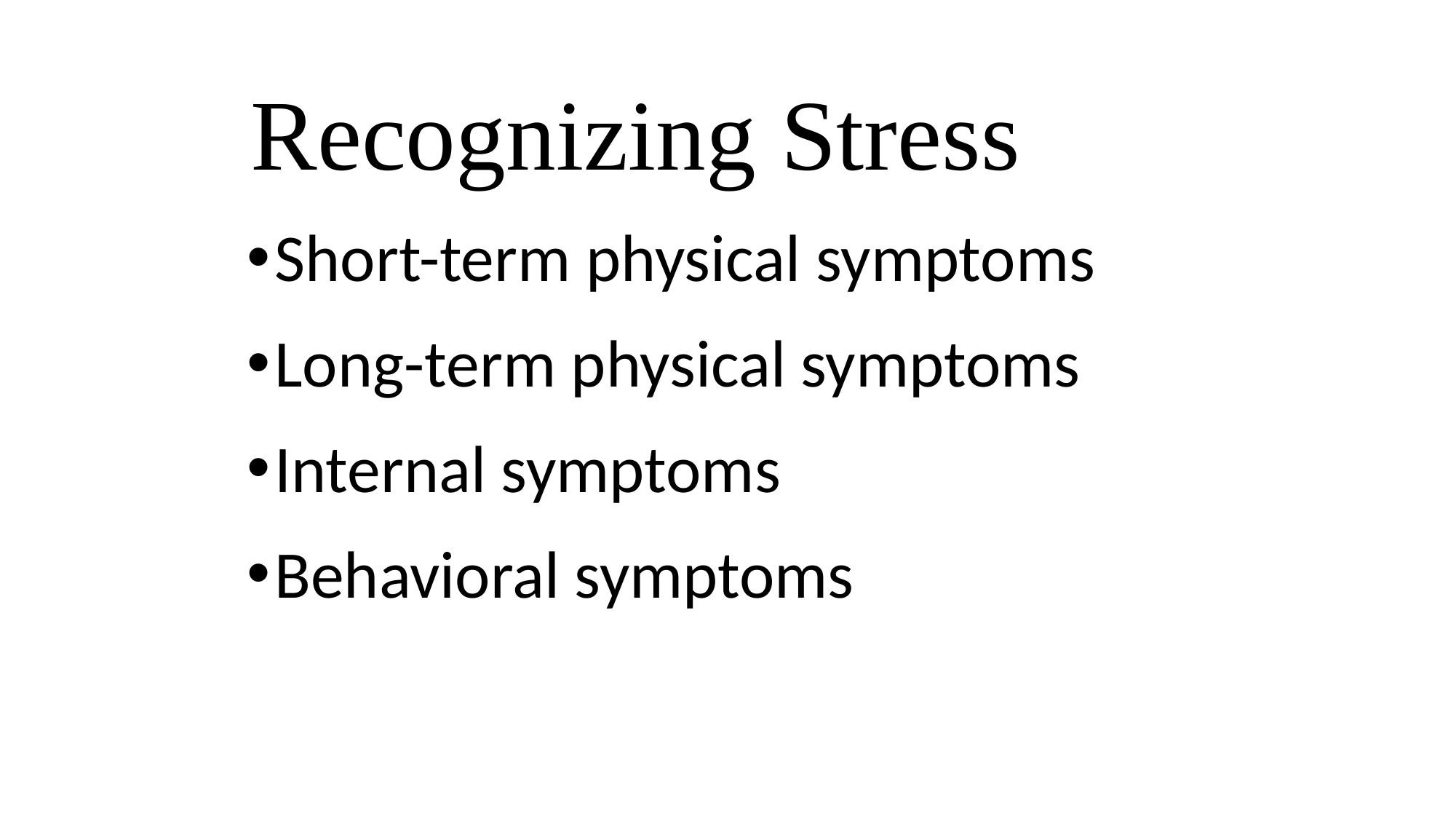

# Recognizing Stress
Short-term physical symptoms
Long-term physical symptoms
Internal symptoms
Behavioral symptoms